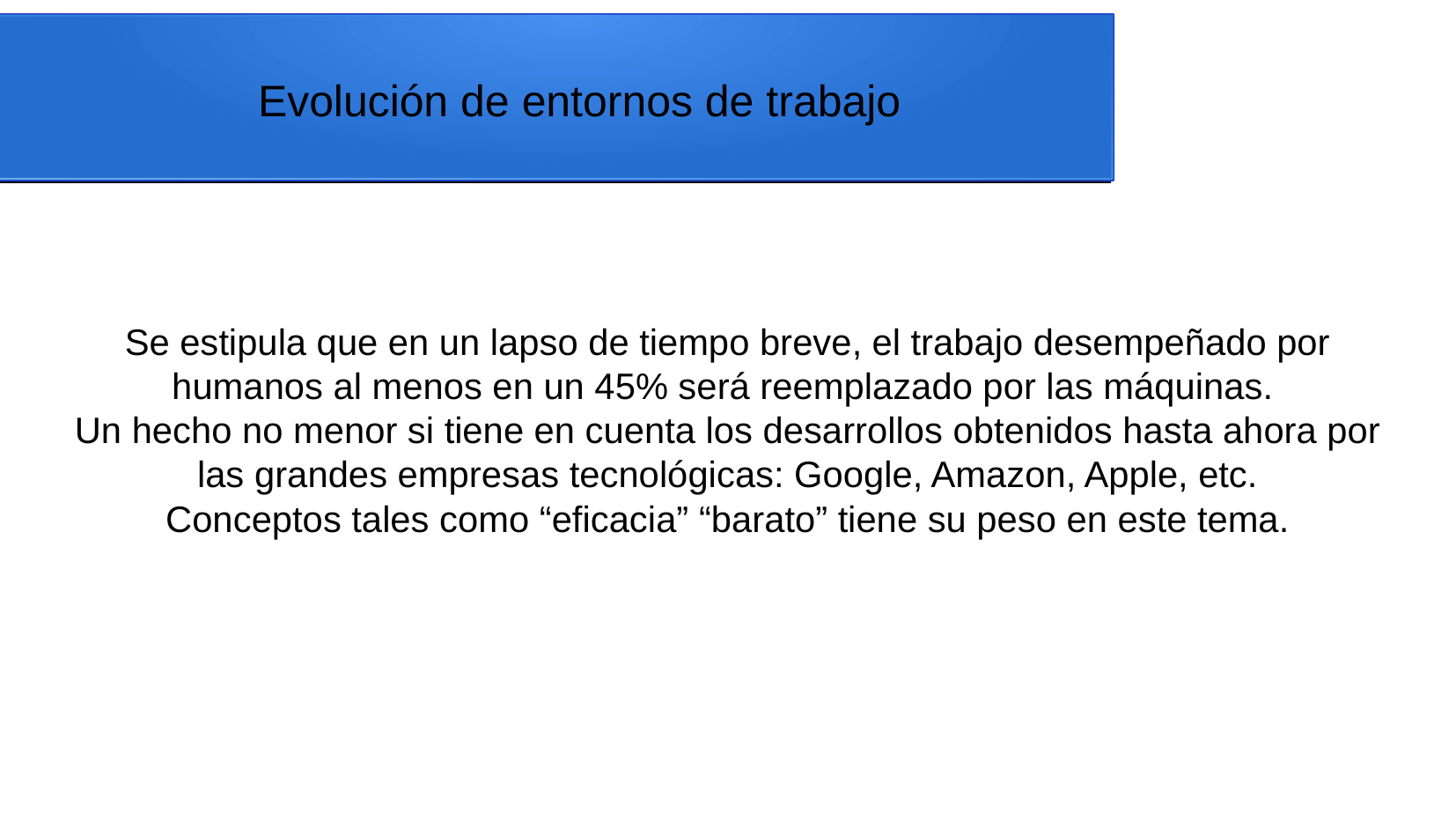

Evolución de entornos de trabajo
Se estipula que en un lapso de tiempo breve, el trabajo desempeñado por humanos al menos en un 45% será reemplazado por las máquinas.
Un hecho no menor si tiene en cuenta los desarrollos obtenidos hasta ahora por las grandes empresas tecnológicas: Google, Amazon, Apple, etc.
Conceptos tales como “eficacia” “barato” tiene su peso en este tema.